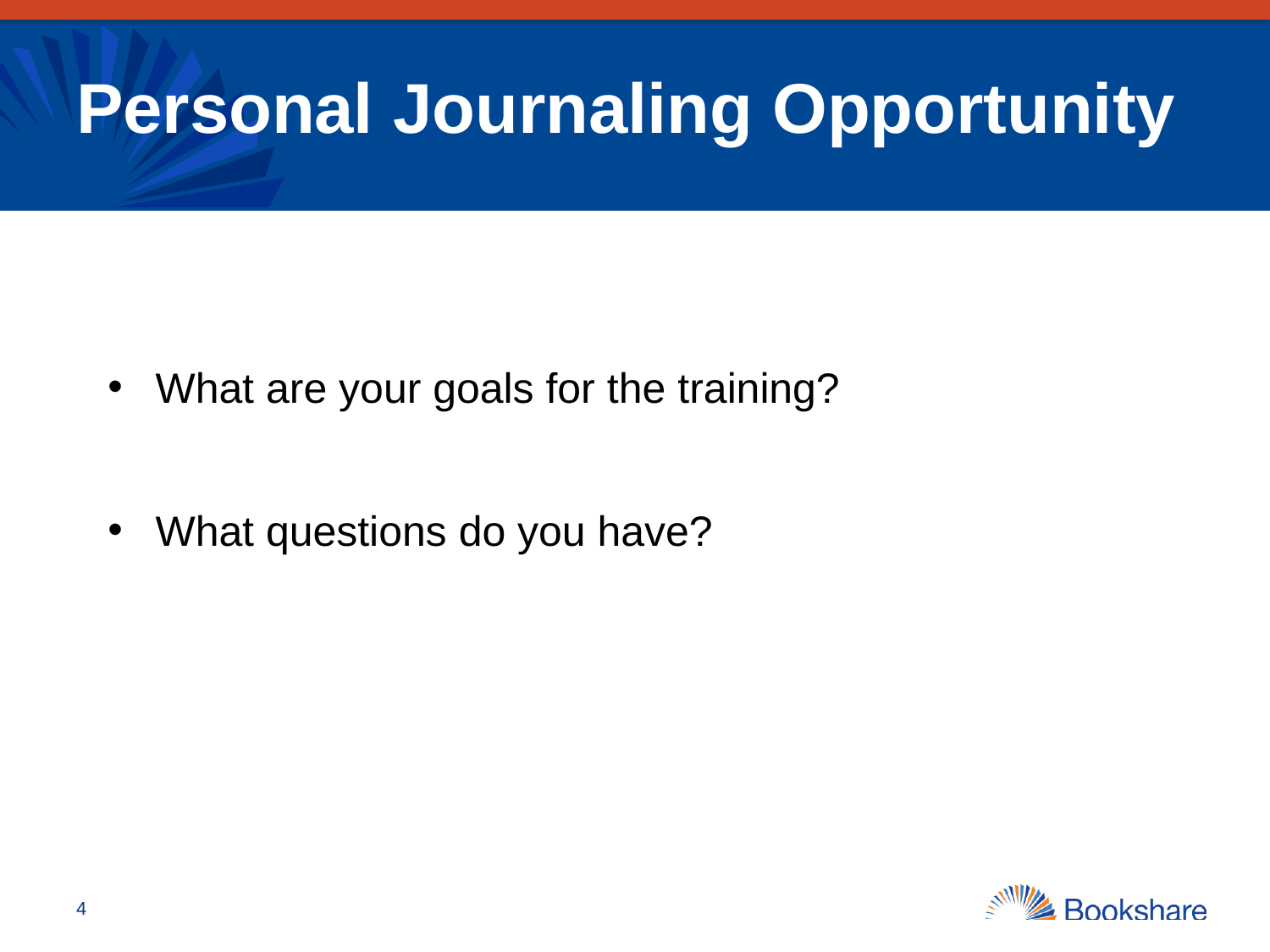

# Personal Journaling Opportunity

What are your goals for the training?

What questions do you have?
4